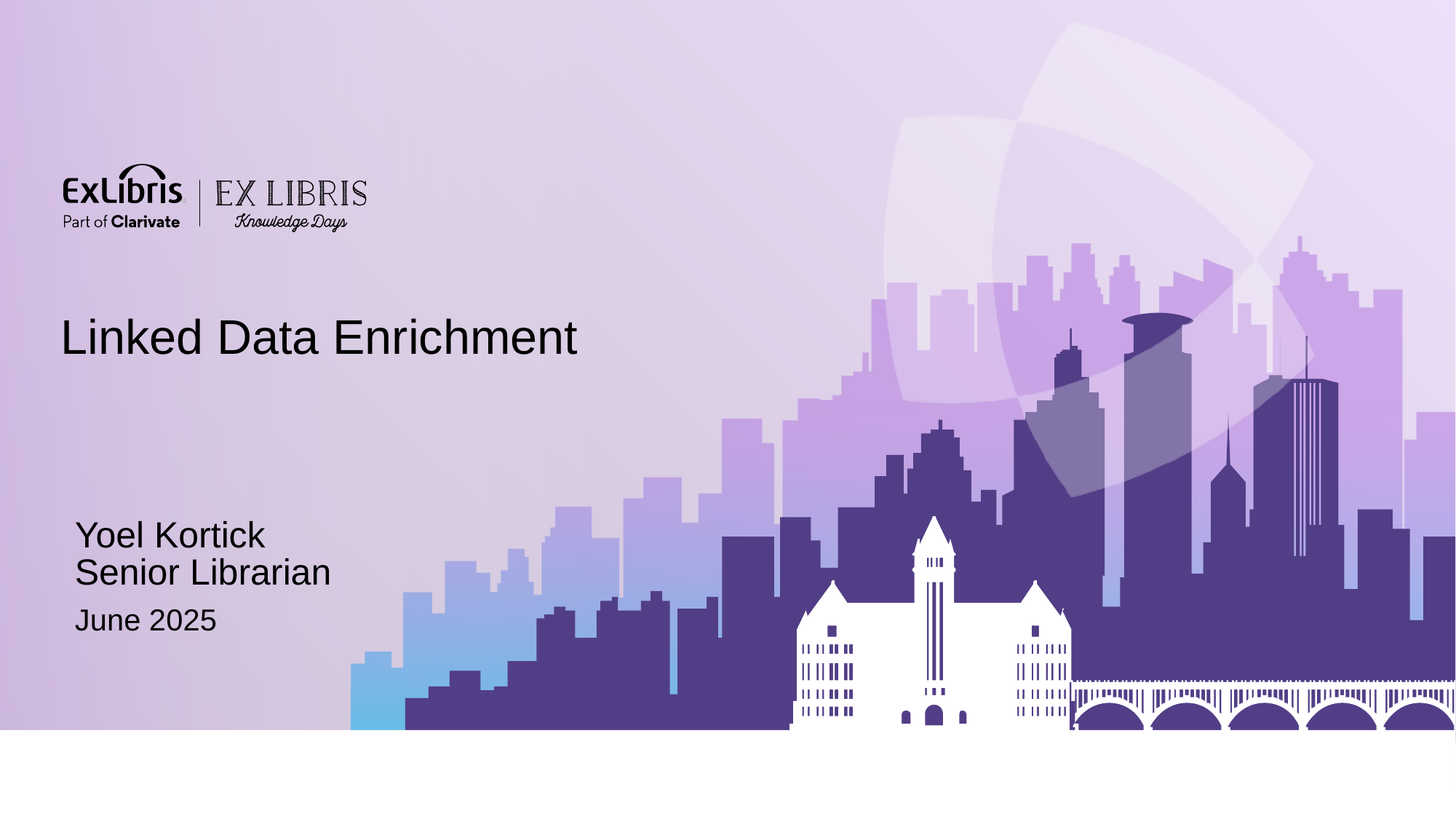

Linked Data Enrichment
Yoel Kortick
Senior Librarian
June 2025